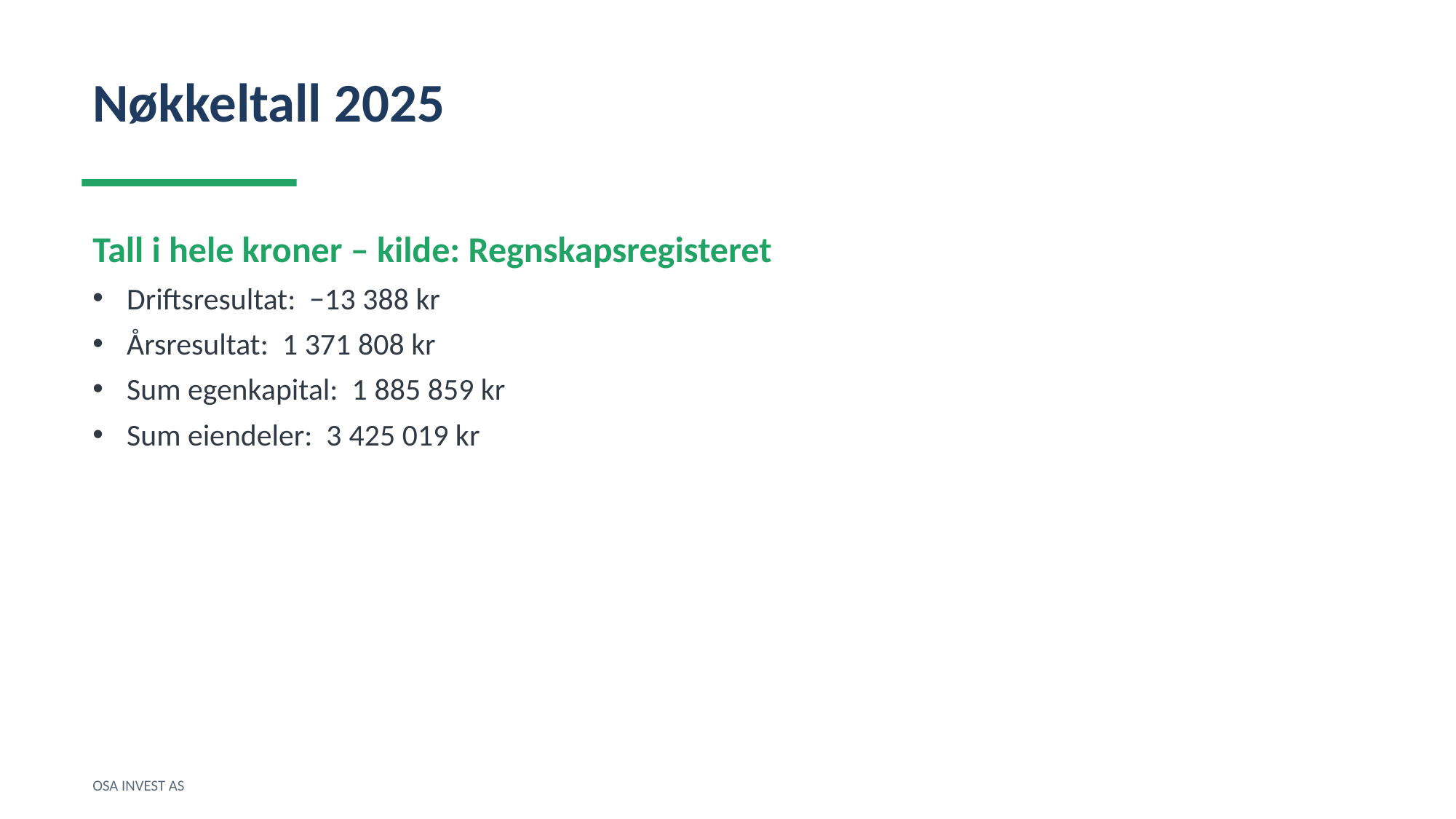

Nøkkeltall 2025

Tall i hele kroner – kilde: Regnskapsregisteret
Driftsresultat:  −13 388 kr
Årsresultat:  1 371 808 kr
Sum egenkapital:  1 885 859 kr
Sum eiendeler:  3 425 019 kr
OSA INVEST AS